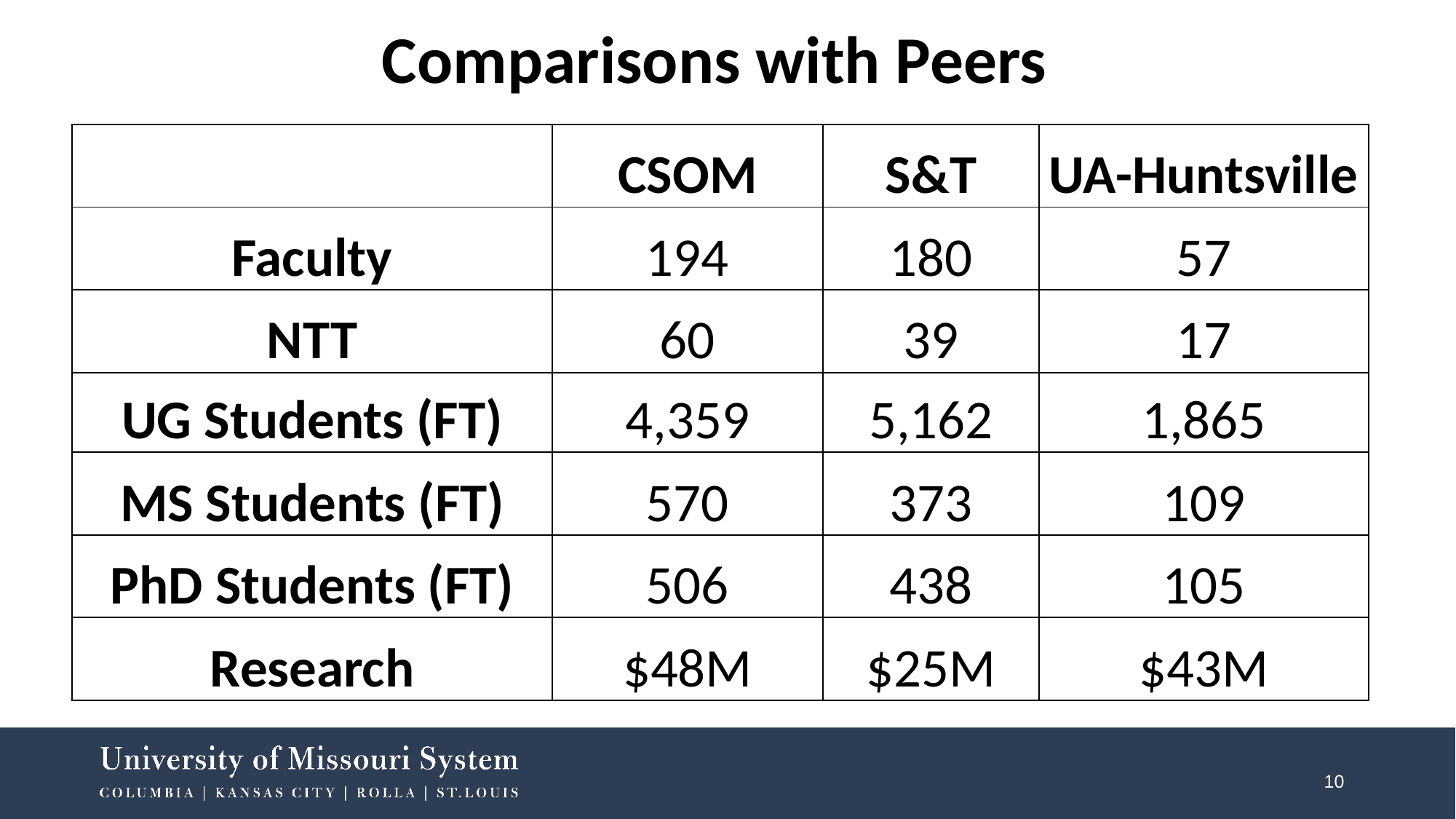

Comparisons with Peers
|  | CSOM | S&T | UA-Huntsville |
| --- | --- | --- | --- |
| Faculty | 194 | 180 | 57 |
| NTT | 60 | 39 | 17 |
| UG Students (FT) | 4,359 | 5,162 | 1,865 |
| MS Students (FT) | 570 | 373 | 109 |
| PhD Students (FT) | 506 | 438 | 105 |
| Research | $48M | $25M | $43M |
10